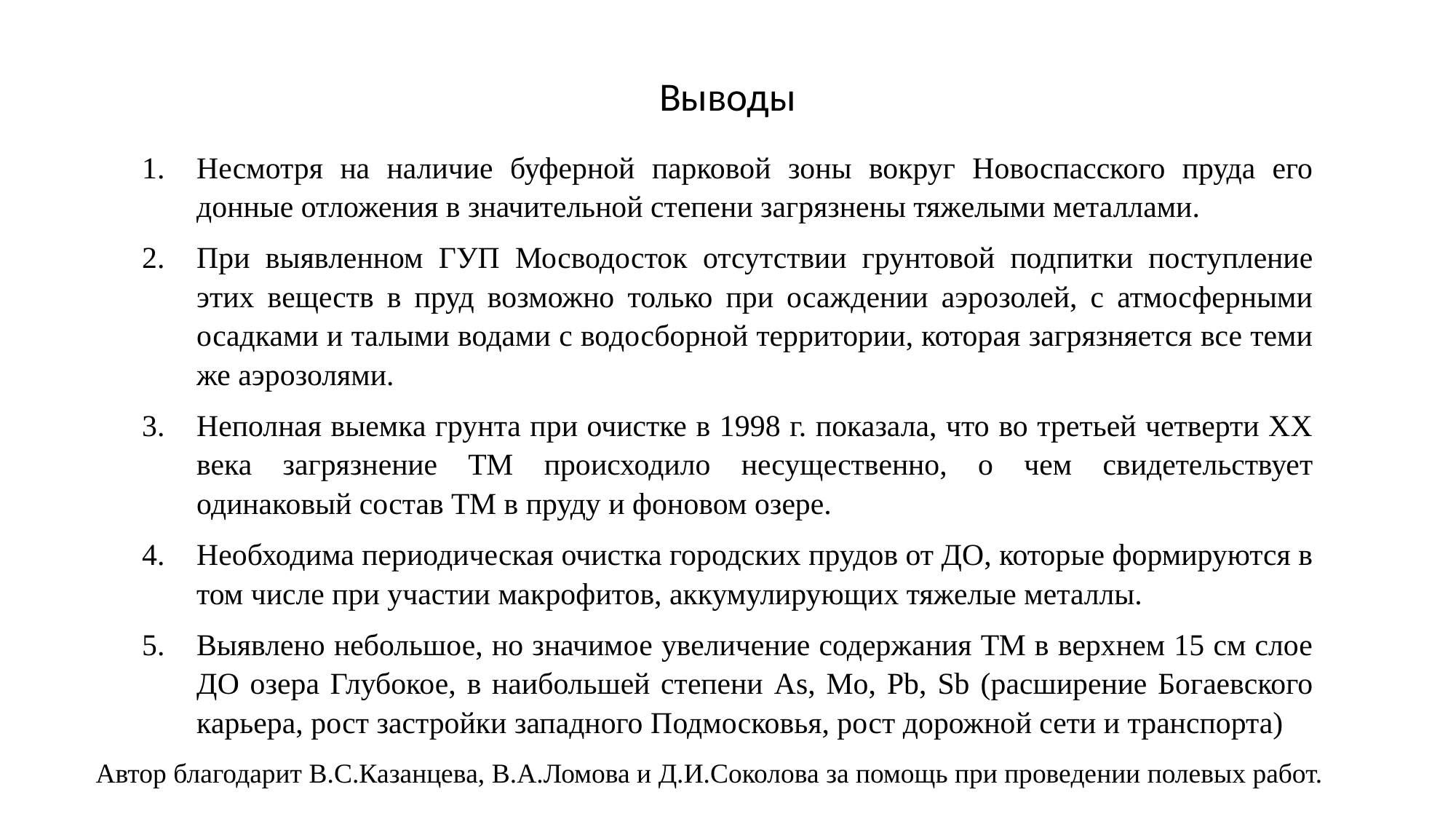

# Выводы
Несмотря на наличие буферной парковой зоны вокруг Новоспасского пруда его донные отложения в значительной степени загрязнены тяжелыми металлами.
При выявленном ГУП Мосводосток отсутствии грунтовой подпитки поступление этих веществ в пруд возможно только при осаждении аэрозолей, с атмосферными осадками и талыми водами с водосборной территории, которая загрязняется все теми же аэрозолями.
Неполная выемка грунта при очистке в 1998 г. показала, что во третьей четверти ХХ века загрязнение ТМ происходило несущественно, о чем свидетельствует одинаковый состав ТМ в пруду и фоновом озере.
Необходима периодическая очистка городских прудов от ДО, которые формируются в том числе при участии макрофитов, аккумулирующих тяжелые металлы.
Выявлено небольшое, но значимое увеличение содержания ТМ в верхнем 15 см слое ДО озера Глубокое, в наибольшей степени As, Mo, Pb, Sb (расширение Богаевского карьера, рост застройки западного Подмосковья, рост дорожной сети и транспорта)

Автор благодарит В.С.Казанцева, В.А.Ломова и Д.И.Соколова за помощь при проведении полевых работ.